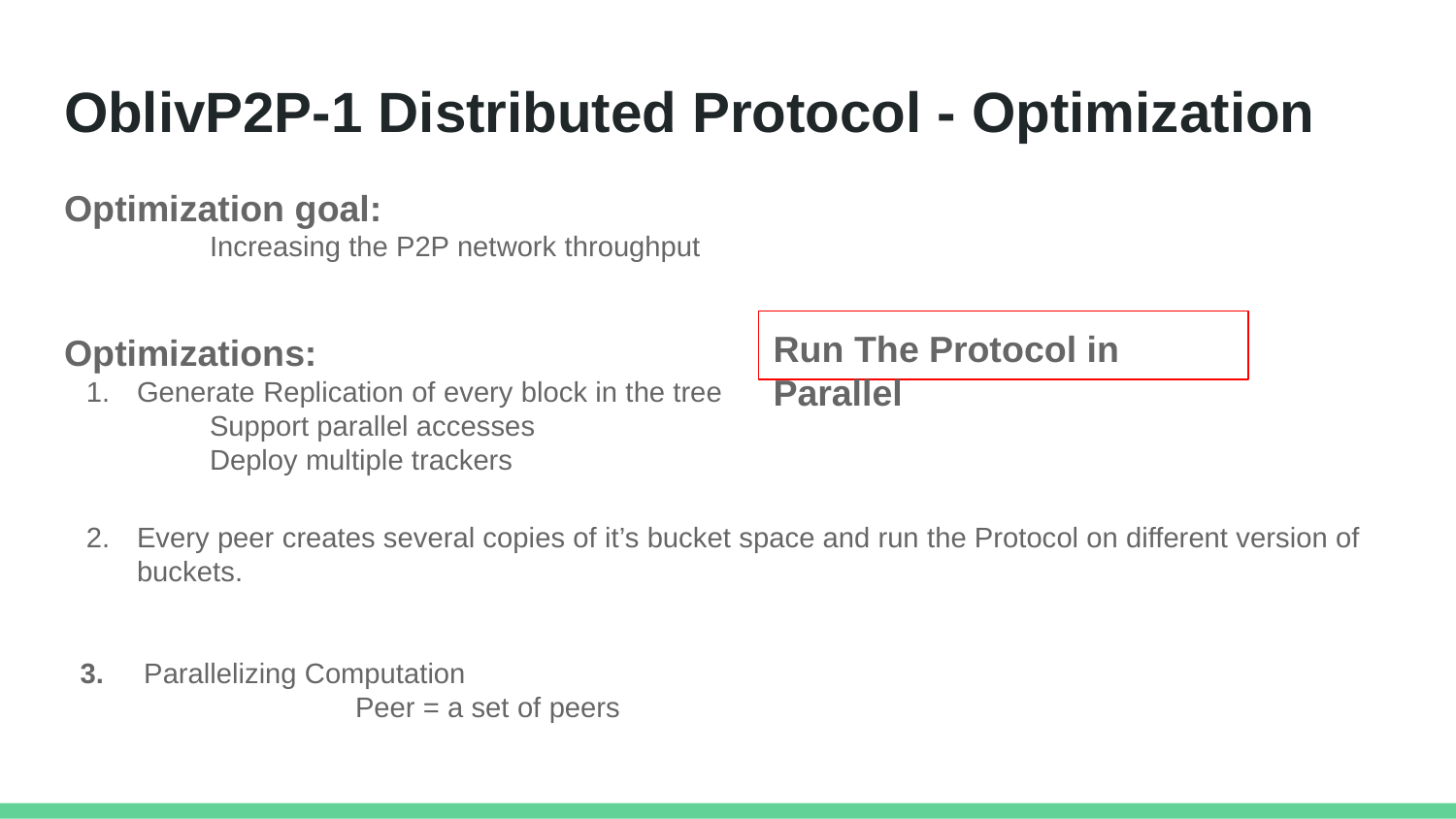

OblivP2P-1 Distributed Protocol - Optimization
Optimization goal:
Increasing the P2P network throughput

Optimizations:
Generate Replication of every block in the tree
Support parallel accesses
Deploy multiple trackers

Every peer creates several copies of it’s bucket space and run the Protocol on different version of buckets.

  3.     Parallelizing Computation
		Peer = a set of peers

Run The Protocol in Parallel